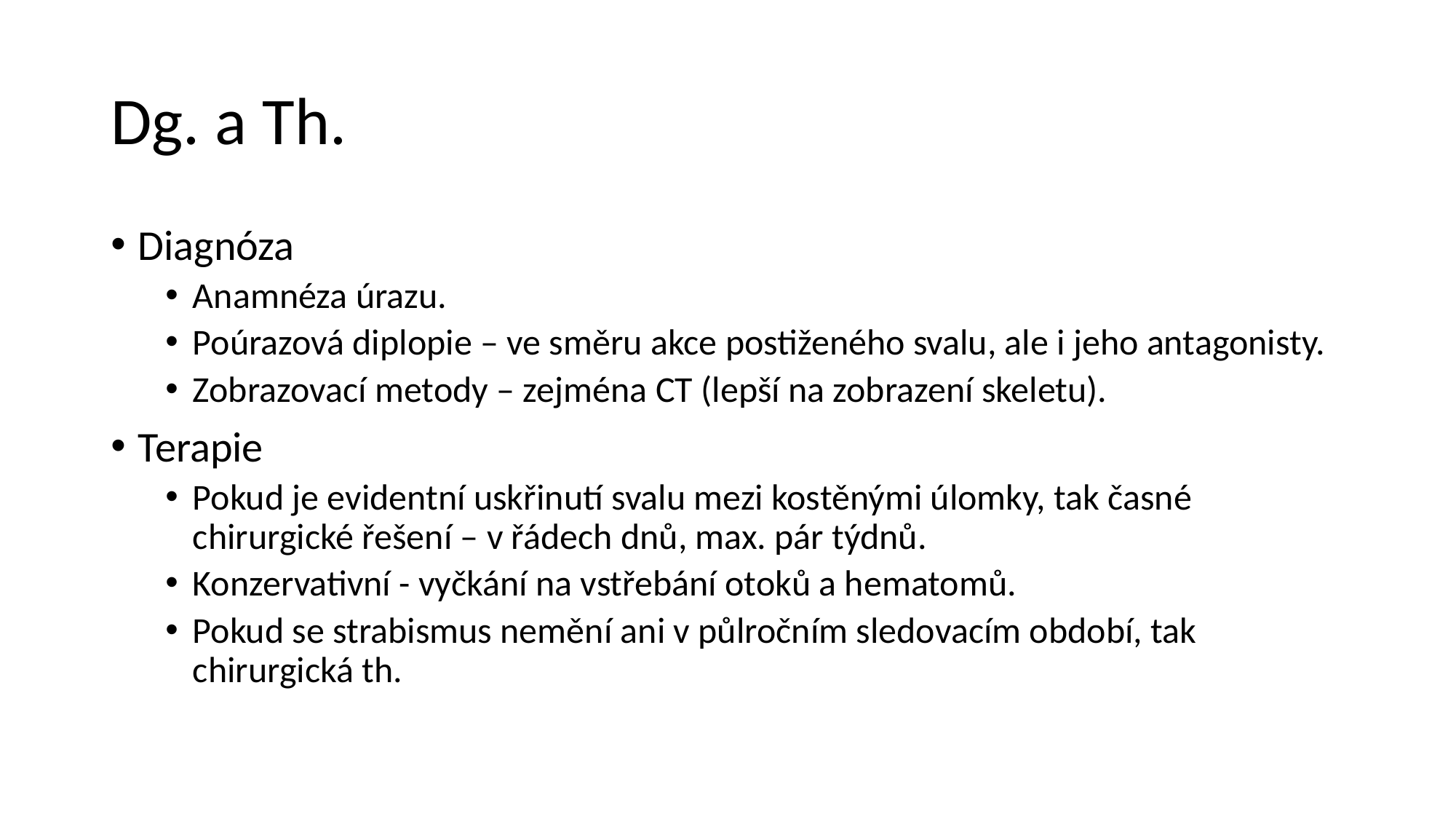

# Dg. a Th.
Diagnóza
Anamnéza úrazu.
Poúrazová diplopie – ve směru akce postiženého svalu, ale i jeho antagonisty.
Zobrazovací metody – zejména CT (lepší na zobrazení skeletu).
Terapie
Pokud je evidentní uskřinutí svalu mezi kostěnými úlomky, tak časné chirurgické řešení – v řádech dnů, max. pár týdnů.
Konzervativní - vyčkání na vstřebání otoků a hematomů.
Pokud se strabismus nemění ani v půlročním sledovacím období, tak chirurgická th.